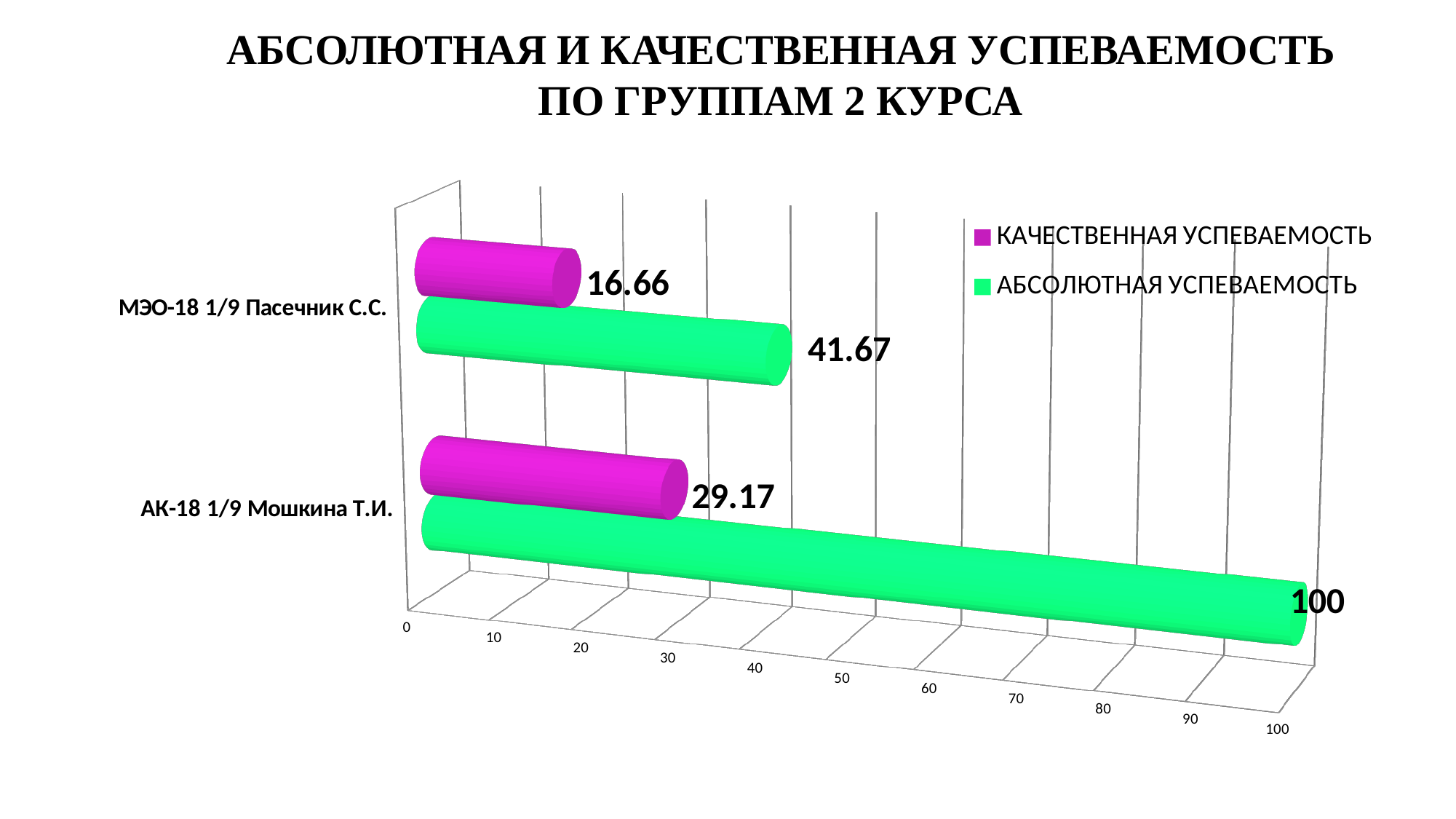

АБСОЛЮТНАЯ И КАЧЕСТВЕННАЯ УСПЕВАЕМОСТЬ
ПО ГРУППАМ 2 КУРСА

[unsupported chart]